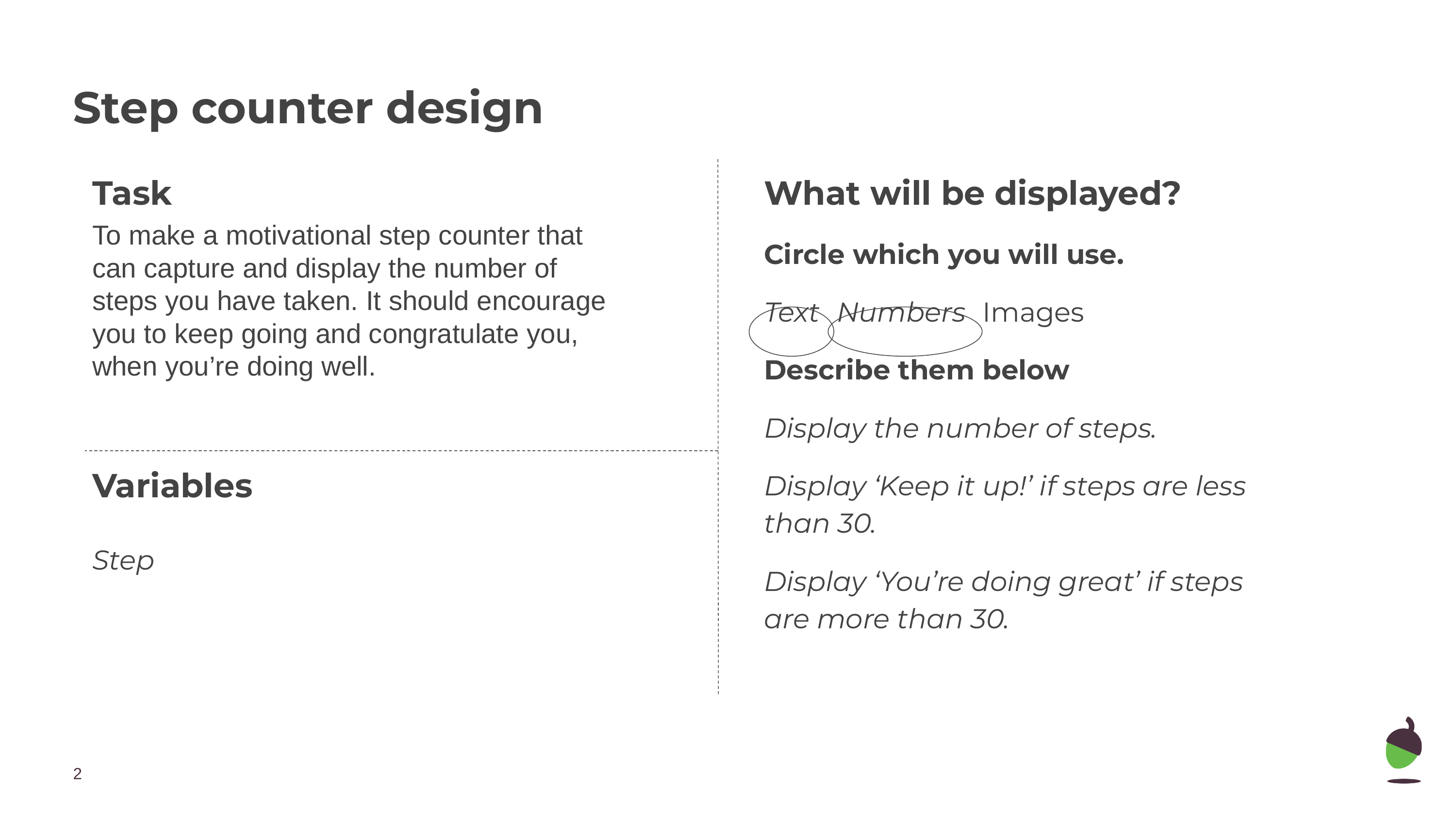

# Step counter design
Task
To make a motivational step counter that can capture and display the number of steps you have taken. It should encourage you to keep going and congratulate you, when you’re doing well.

What will be displayed?
Circle which you will use.
Text 	Numbers	Images
Describe them below
Display the number of steps.
Display ‘Keep it up!’ if steps are less than 30.
Display ‘You’re doing great’ if steps are more than 30.

Variables

Step
2